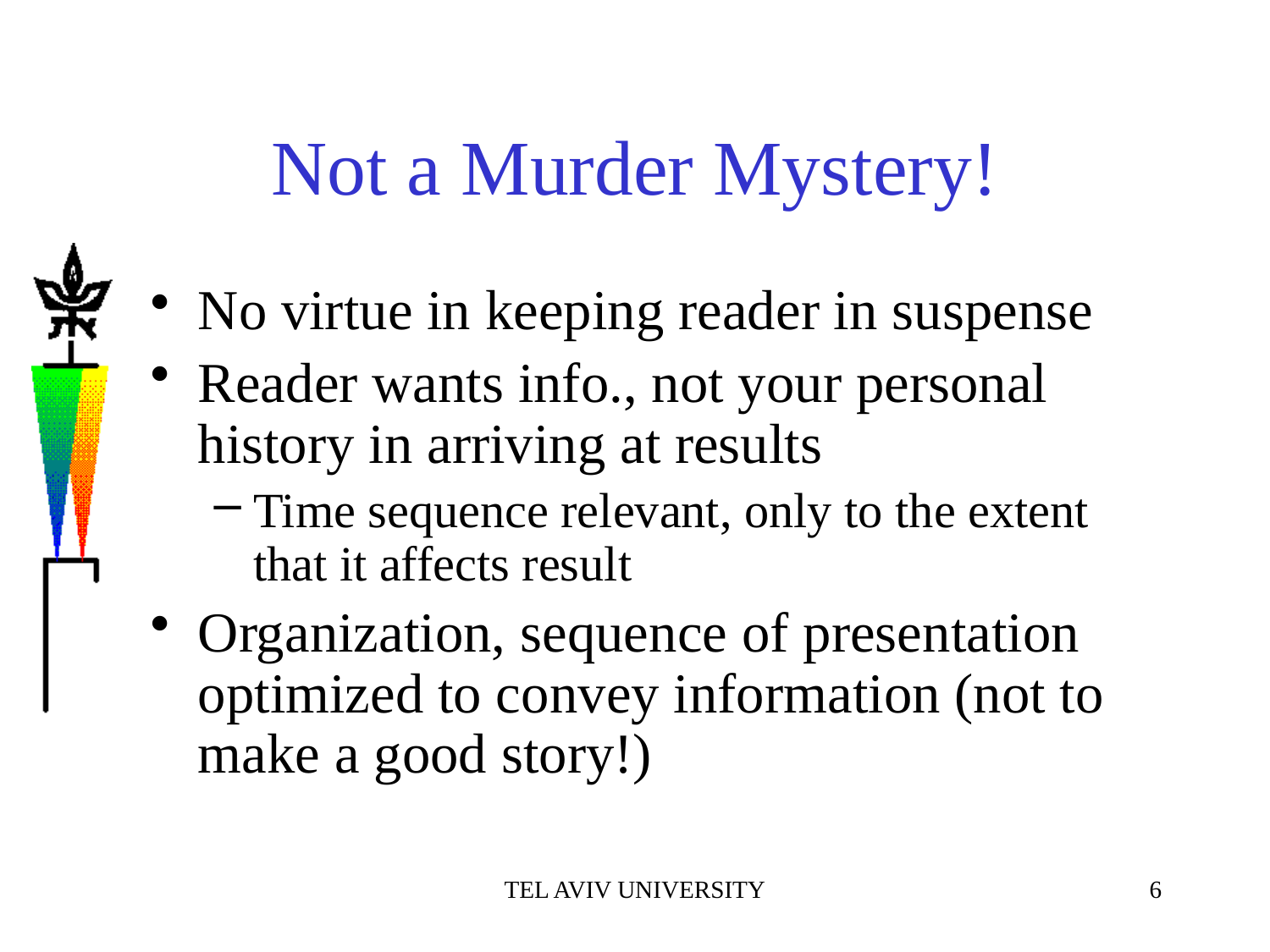

# Not a Murder Mystery!
No virtue in keeping reader in suspense
Reader wants info., not your personal history in arriving at results
Time sequence relevant, only to the extent that it affects result
Organization, sequence of presentation optimized to convey information (not to make a good story!)

TEL AVIV UNIVERSITY
6